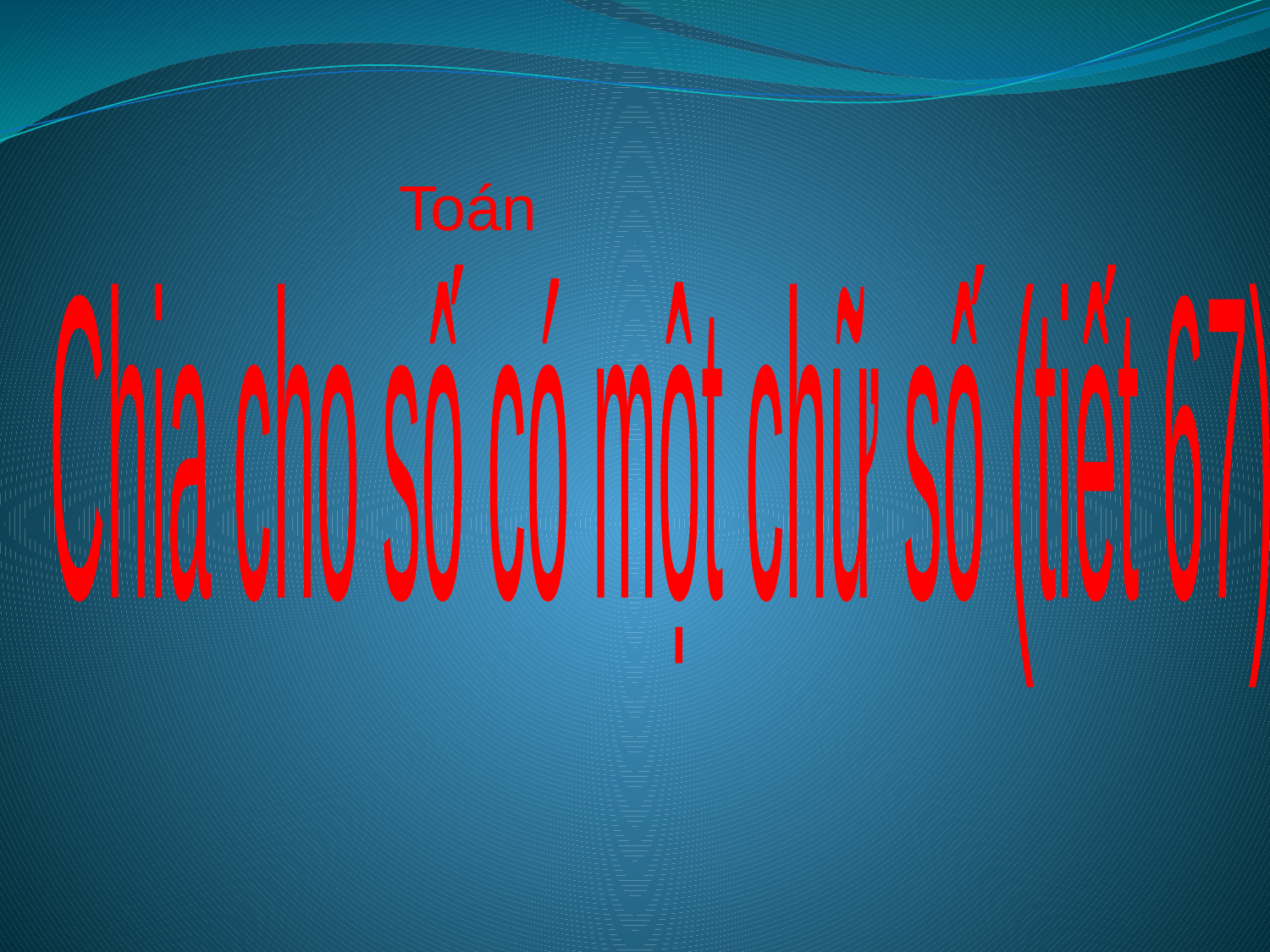

Toán
Chia cho số có một chữ số (tiết 67)